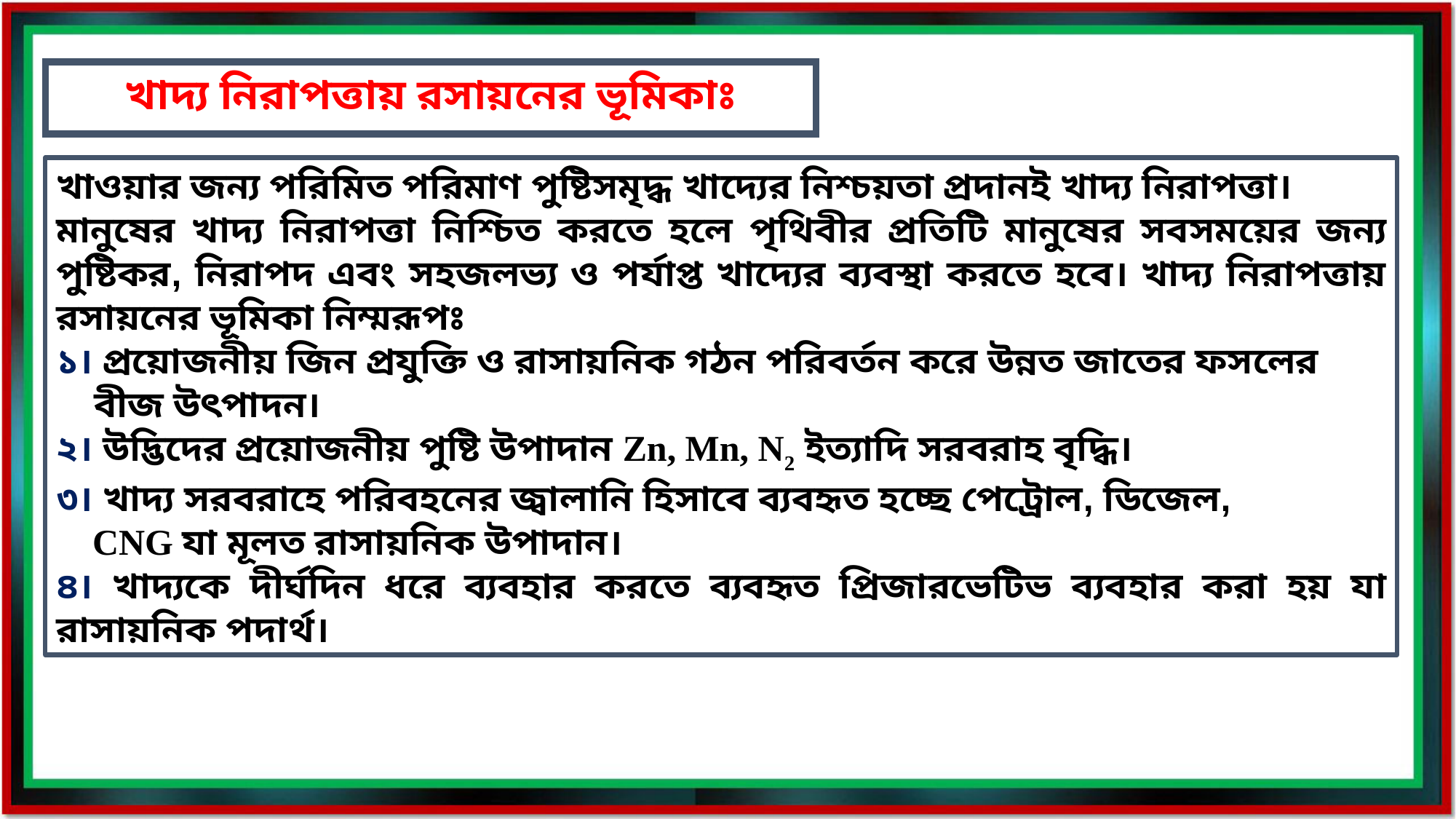

খাদ্য নিরাপত্তায় রসায়নের ভূমিকাঃ

খাওয়ার জন্য পরিমিত পরিমাণ পুষ্টিসমৃদ্ধ খাদ্যের নিশ্চয়তা প্রদানই খাদ্য নিরাপত্তা।
মানুষের খাদ্য নিরাপত্তা নিশ্চিত করতে হলে পৃথিবীর প্রতিটি মানুষের সবসময়ের জন্য পুষ্টিকর, নিরাপদ এবং সহজলভ্য ও পর্যাপ্ত খাদ্যের ব্যবস্থা করতে হবে। খাদ্য নিরাপত্তায় রসায়নের ভূমিকা নিম্মরূপঃ
১। প্রয়োজনীয় জিন প্রযুক্তি ও রাসায়নিক গঠন পরিবর্তন করে উন্নত জাতের ফসলের
    বীজ উৎপাদন।
২। উদ্ভিদের প্রয়োজনীয় পুষ্টি উপাদান Zn, Mn, N2 ইত্যাদি সরবরাহ বৃদ্ধি।
৩। খাদ্য সরবরাহে পরিবহনের জ্বালানি হিসাবে ব্যবহৃত হচ্ছে পেট্রোল, ডিজেল,
    CNG যা মূলত রাসায়নিক উপাদান।
৪। খাদ্যকে দীর্ঘদিন ধরে ব্যবহার করতে ব্যবহৃত প্রিজারভেটিভ ব্যবহার করা হয় যা রাসায়নিক পদার্থ।